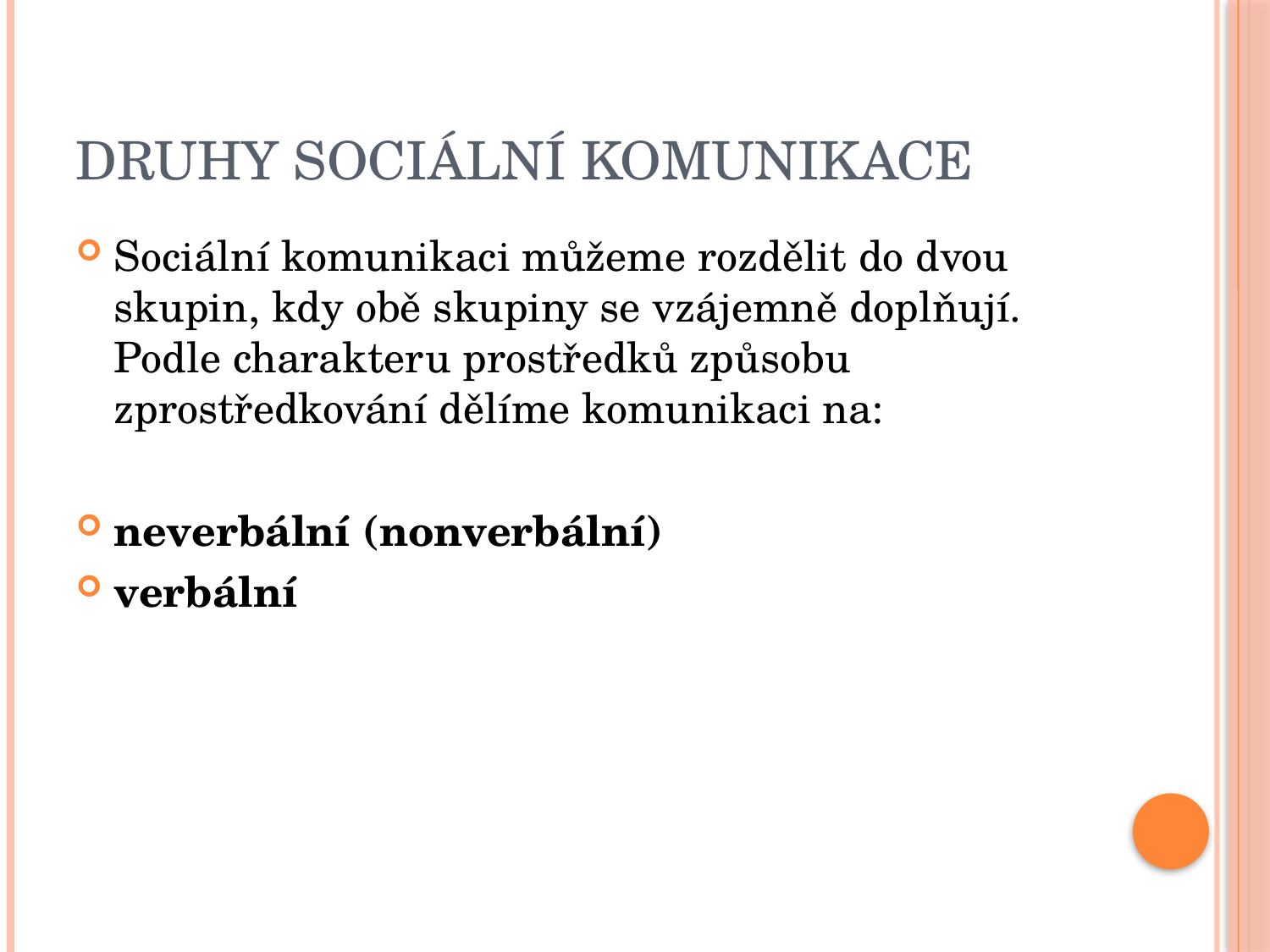

# DRUHY SOCIÁLNÍ KOMUNIKACE
Sociální komunikaci můžeme rozdělit do dvou skupin, kdy obě skupiny se vzájemně doplňují. Podle charakteru prostředků způsobu zprostředkování dělíme komunikaci na:

neverbální (nonverbální)
verbální